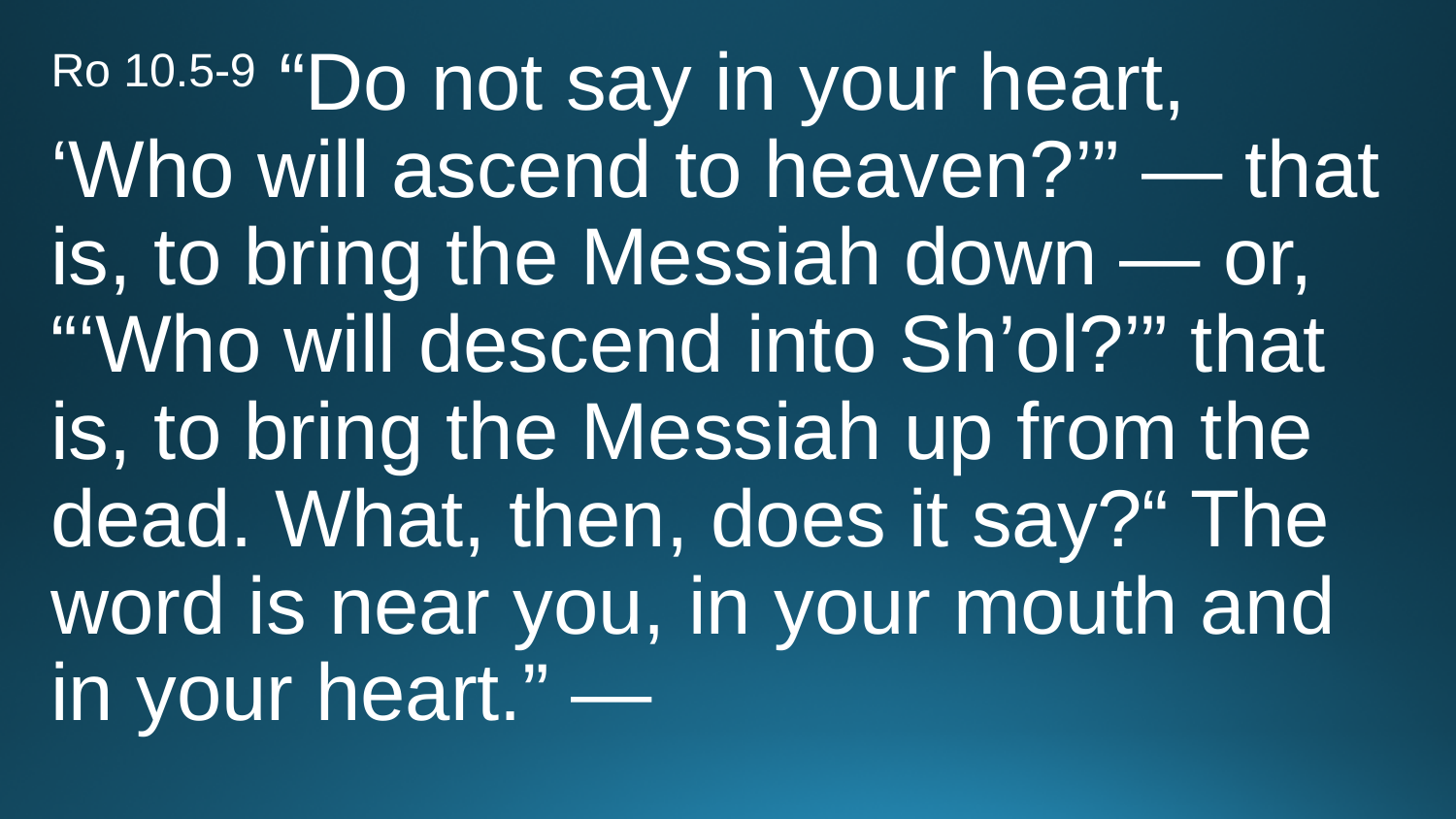

Ro 10.5-9 “Do not say in your heart, ‘Who will ascend to heaven?’” — that is, to bring the Messiah down — or, “‘Who will descend into Sh’ol?’” that is, to bring the Messiah up from the dead. What, then, does it say?“ The word is near you, in your mouth and in your heart.” —